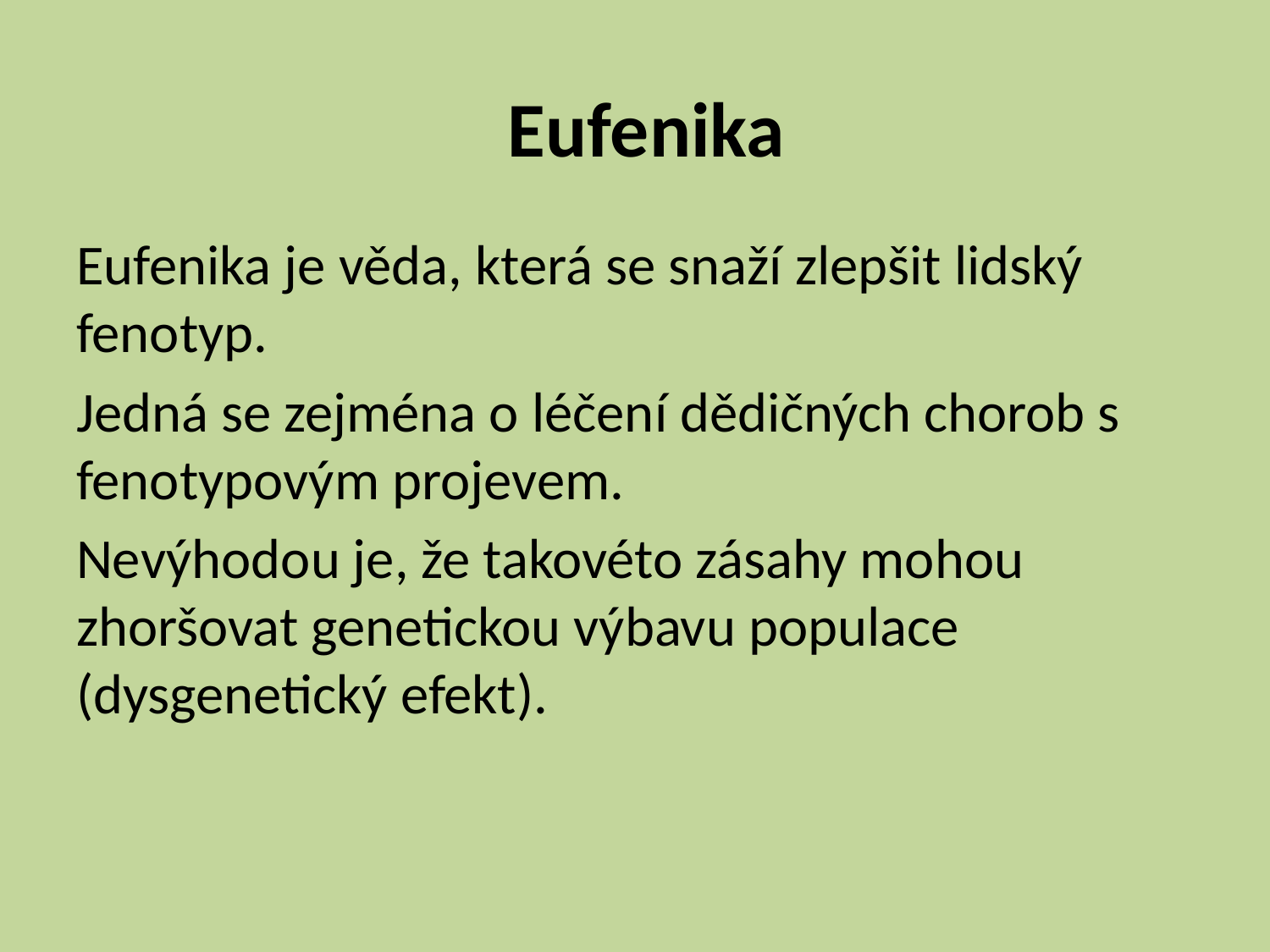

# Eufenika
Eufenika je věda, která se snaží zlepšit lidský fenotyp.
Jedná se zejména o léčení dědičných chorob s fenotypovým projevem.
Nevýhodou je, že takovéto zásahy mohou zhoršovat genetickou výbavu populace (dysgenetický efekt).